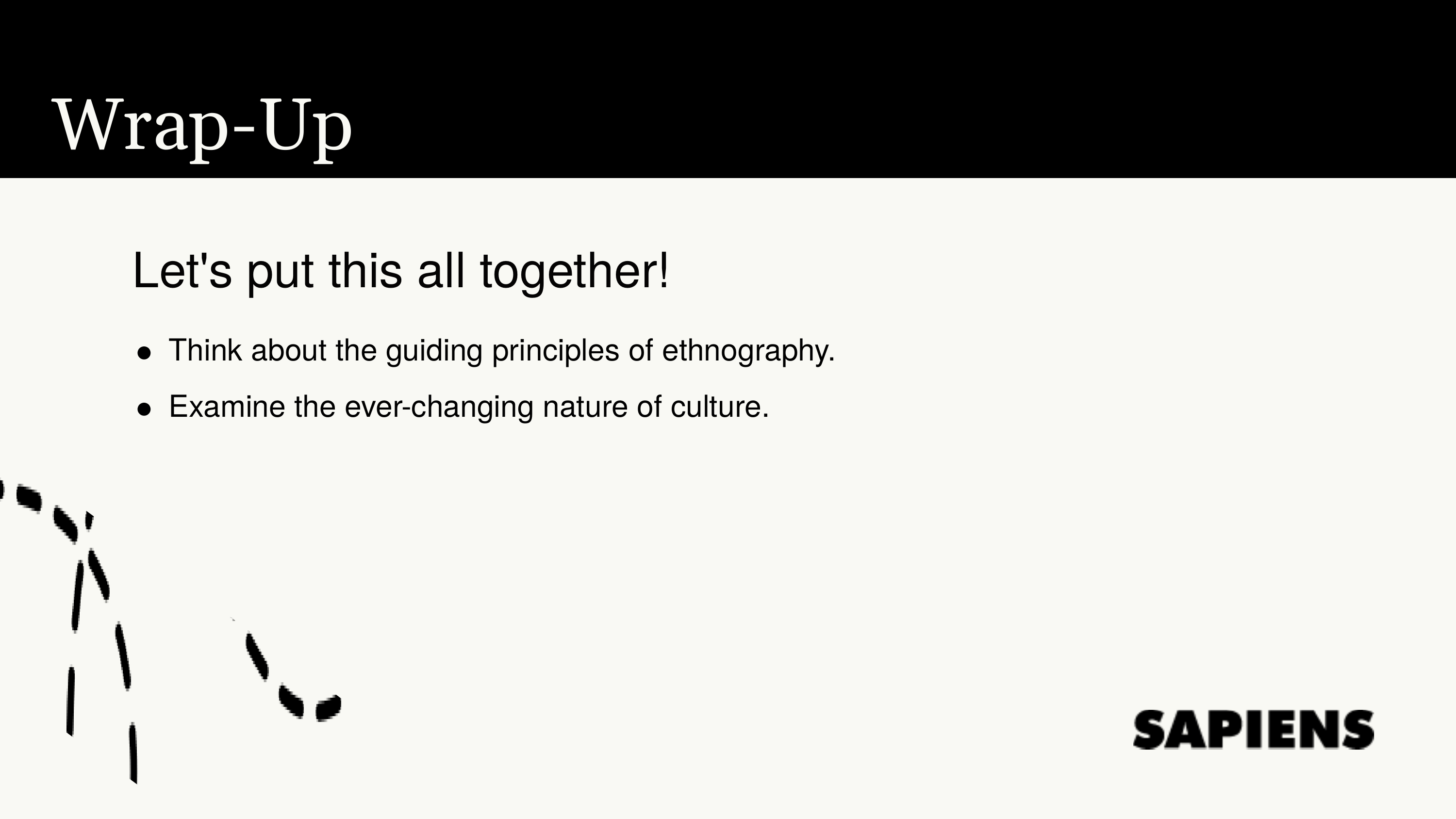

Wrap-Up
Let's put this all together!
Think about the guiding principles of ethnography.
Examine the ever-changing nature of culture.